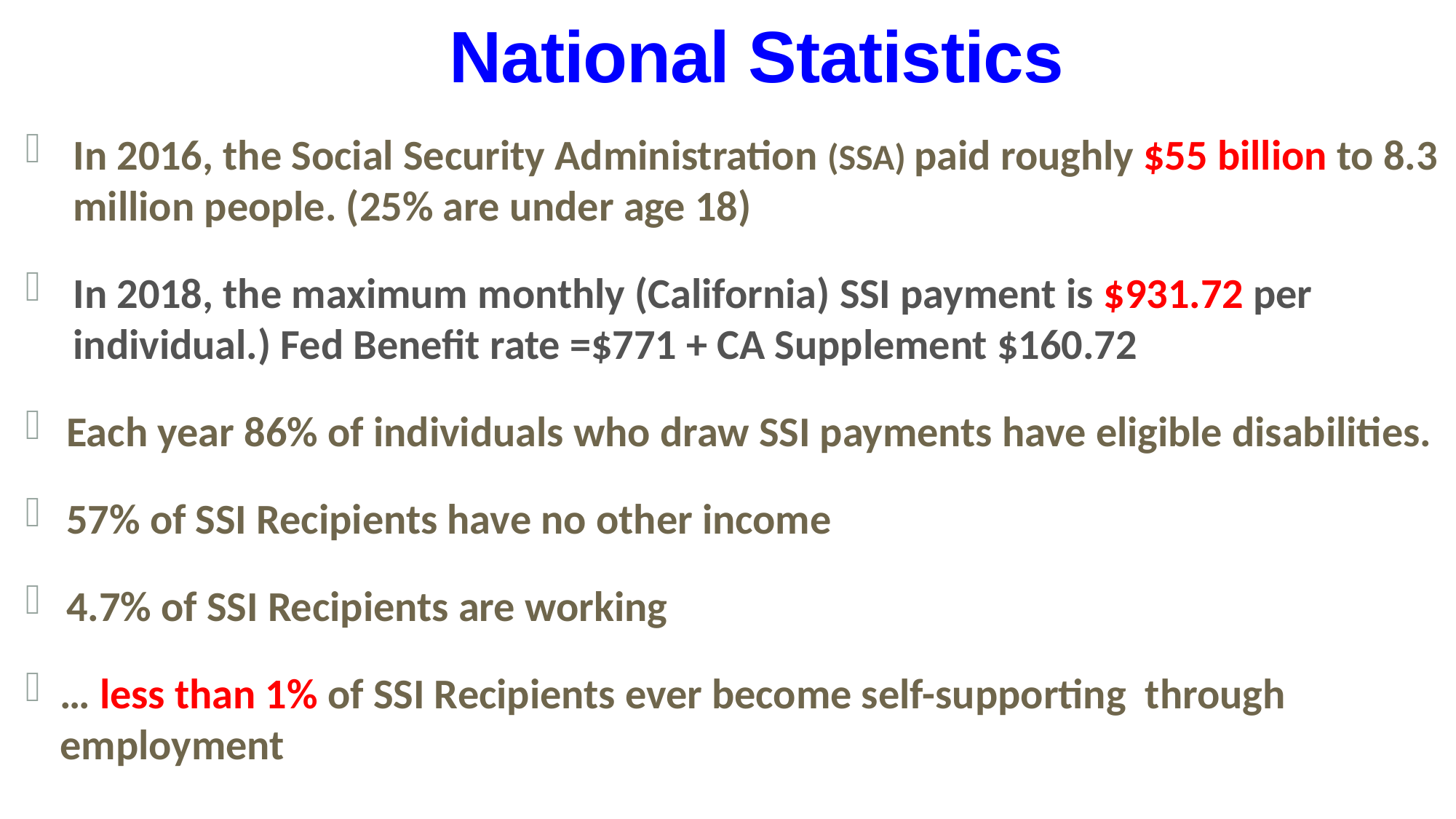

# National Statistics
In 2016, the Social Security Administration (SSA) paid roughly $55 billion to 8.3 million people. (25% are under age 18)

In 2018, the maximum monthly (California) SSI payment is $931.72 per individual.) Fed Benefit rate =$771 + CA Supplement $160.72

  Each year 86% of individuals who draw SSI payments have eligible disabilities.

  57% of SSI Recipients have no other income

  4.7% of SSI Recipients are working

… less than 1% of SSI Recipients ever become self-supporting  through employment